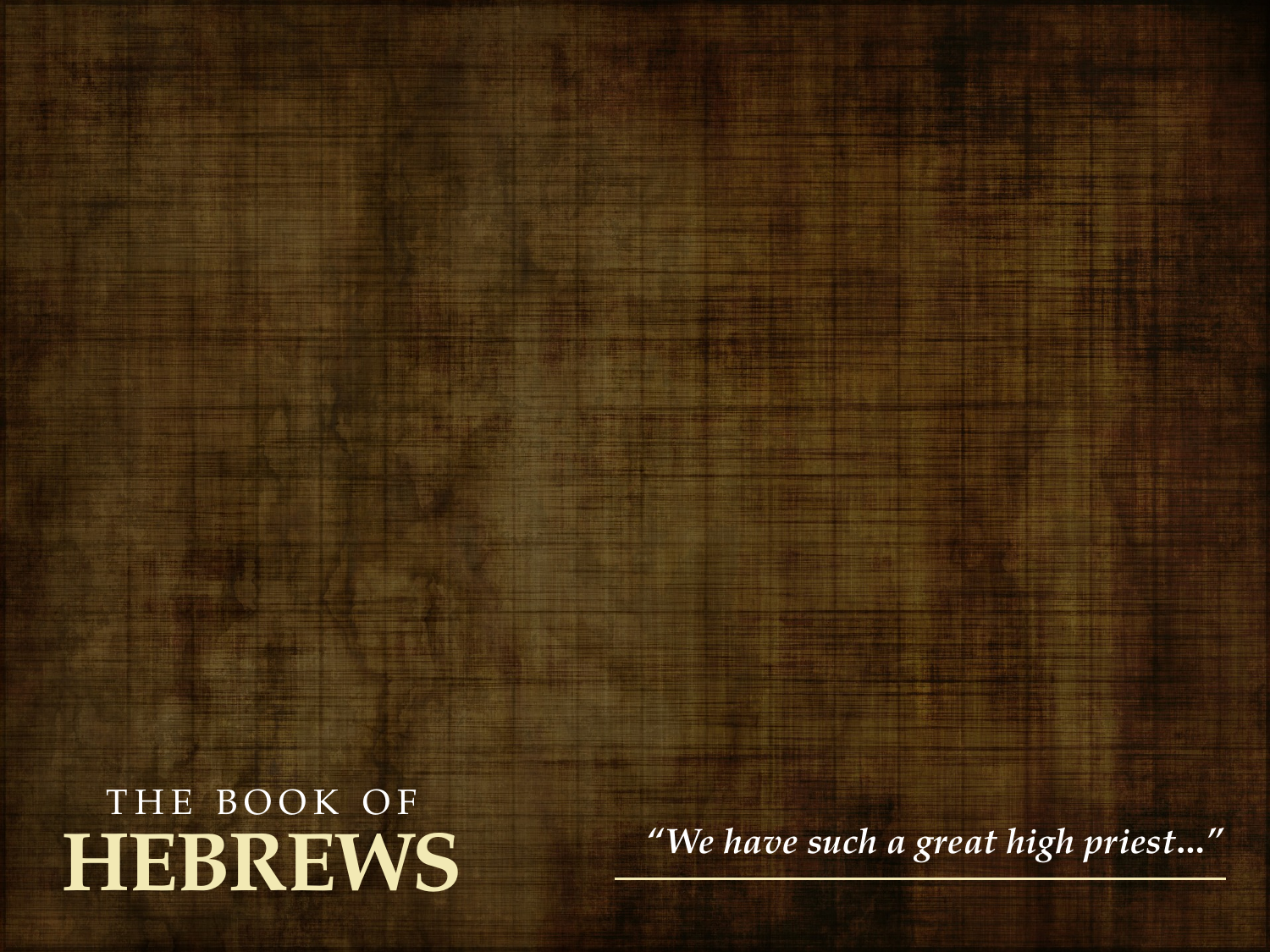

#

THE BOOK OF
“We have such a great high priest…”
HEBREWS